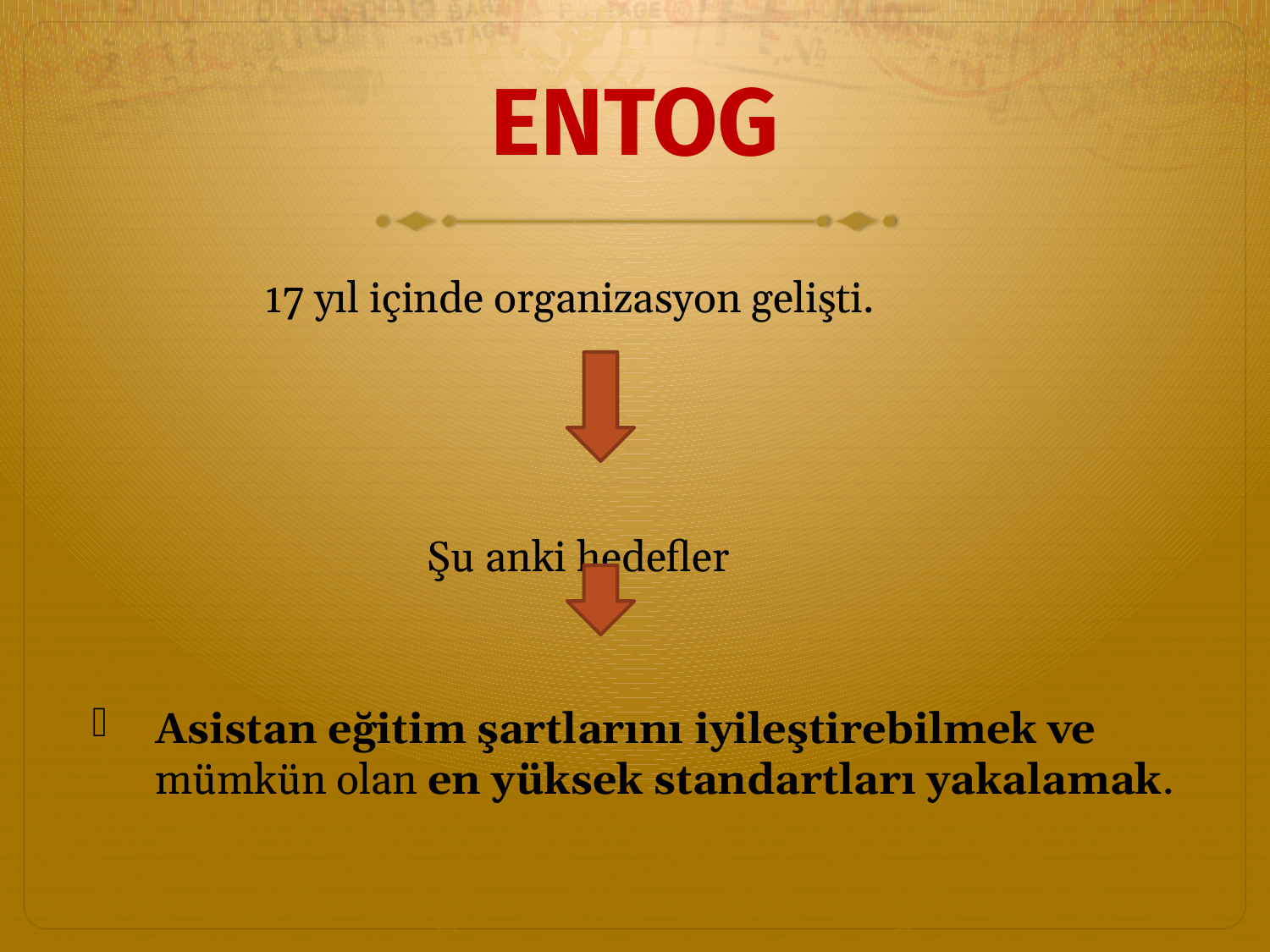

# ENTOG
                 17 yıl içinde organizasyon gelişti.

                                 Şu anki hedefler

Asistan eğitim şartlarını iyileştirebilmek ve mümkün olan en yüksek standartları yakalamak.